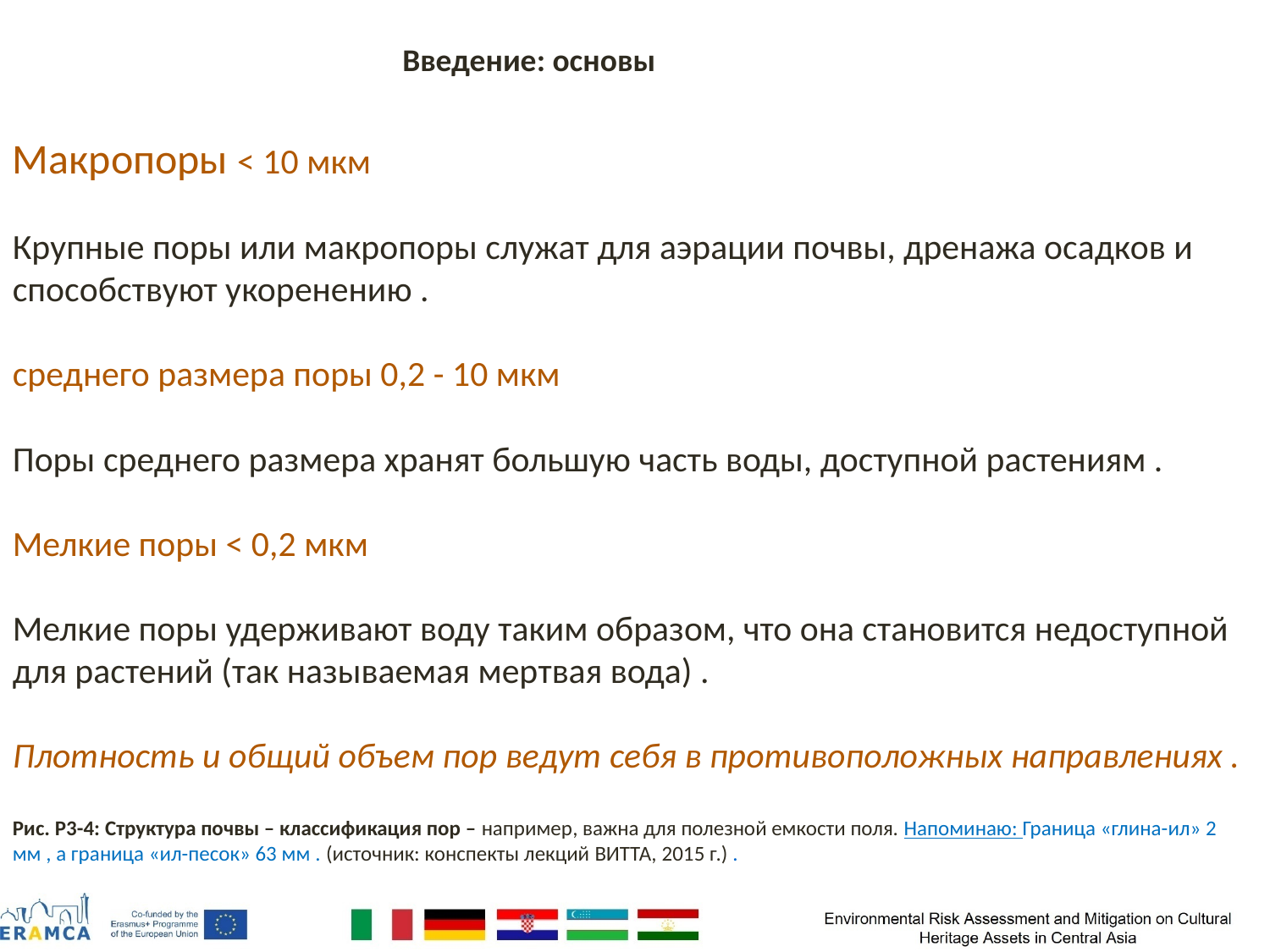

Введение: основы
Макропоры < 10 мкм

Крупные поры или макропоры служат для аэрации почвы, дренажа осадков и способствуют укоренению .

среднего размера поры 0,2 - 10 мкм

Поры среднего размера хранят большую часть воды, доступной растениям .

Мелкие поры < 0,2 мкм

Мелкие поры удерживают воду таким образом, что она становится недоступной для растений (так называемая мертвая вода) .

Плотность и общий объем пор ведут себя в противоположных направлениях .
Рис. P3-4: Структура почвы – классификация пор – например, важна для полезной емкости поля. Напоминаю: Граница «глина-ил» 2 мм , а граница «ил-песок» 63 мм . (источник: конспекты лекций Витта, 2015 г.) .